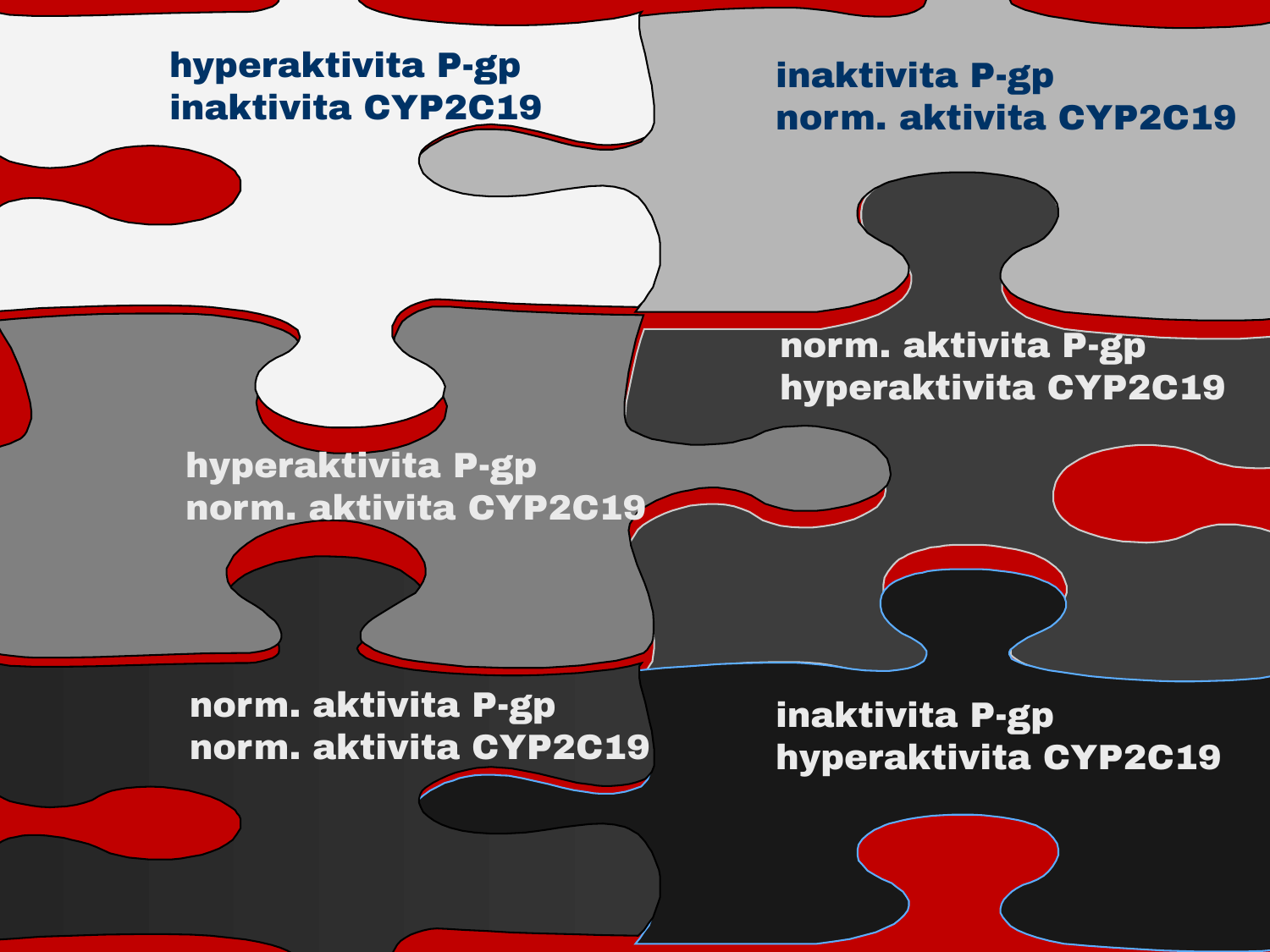

hyperaktivita P-gp
inaktivita CYP2C19
inaktivita P-gp
norm. aktivita CYP2C19

norm. aktivita P-gp
hyperaktivita CYP2C19
hyperaktivita P-gp
norm. aktivita CYP2C19
norm. aktivita P-gp
norm. aktivita CYP2C19
inaktivita P-gp
hyperaktivita CYP2C19